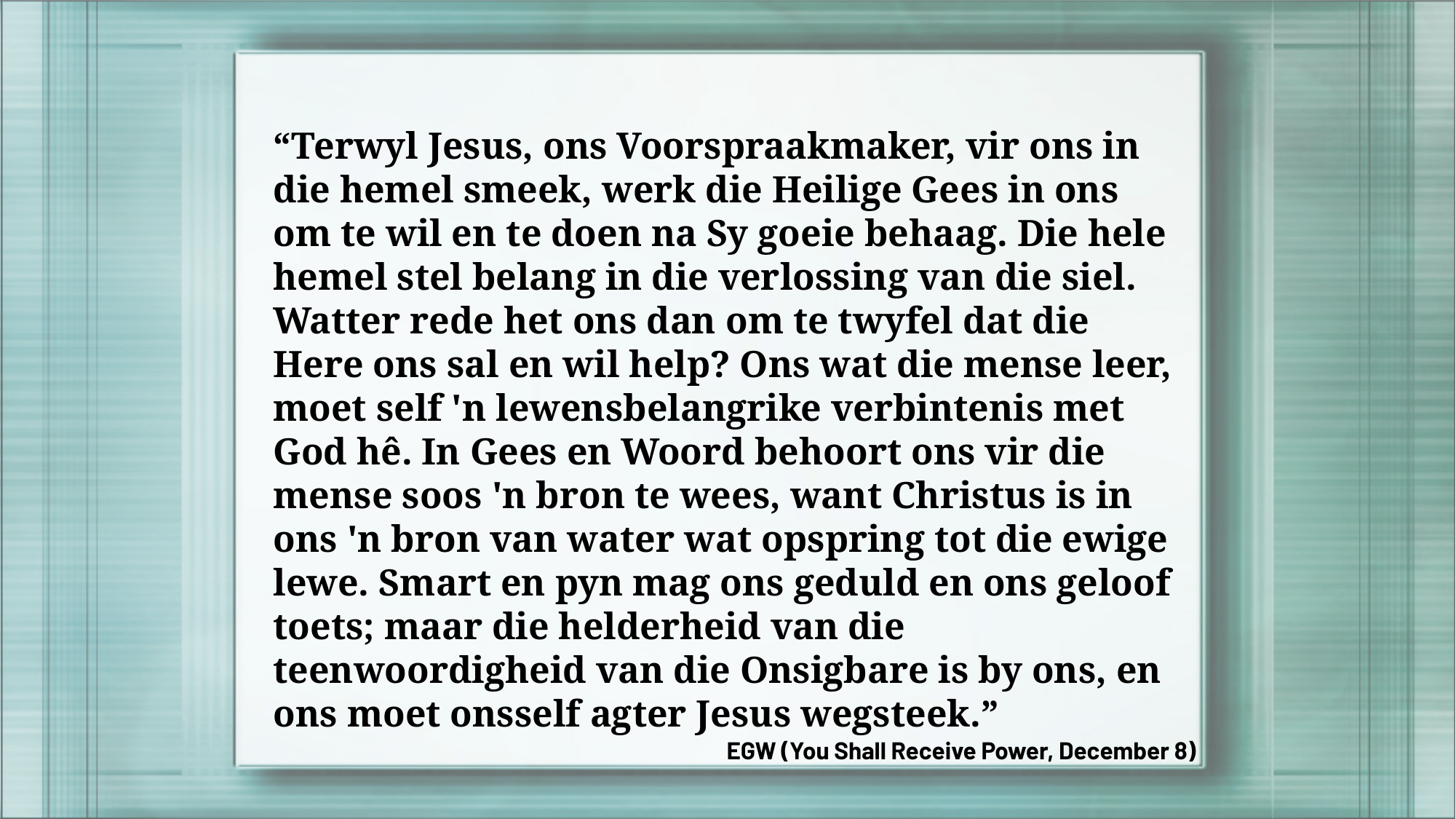

“Terwyl Jesus, ons Voorspraakmaker, vir ons in die hemel smeek, werk die Heilige Gees in ons om te wil en te doen na Sy goeie behaag. Die hele hemel stel belang in die verlossing van die siel. Watter rede het ons dan om te twyfel dat die Here ons sal en wil help? Ons wat die mense leer, moet self 'n lewensbelangrike verbintenis met God hê. In Gees en Woord behoort ons vir die mense soos 'n bron te wees, want Christus is in ons 'n bron van water wat opspring tot die ewige lewe. Smart en pyn mag ons geduld en ons geloof toets; maar die helderheid van die teenwoordigheid van die Onsigbare is by ons, en ons moet onsself agter Jesus wegsteek.”
EGW (You Shall Receive Power, December 8)